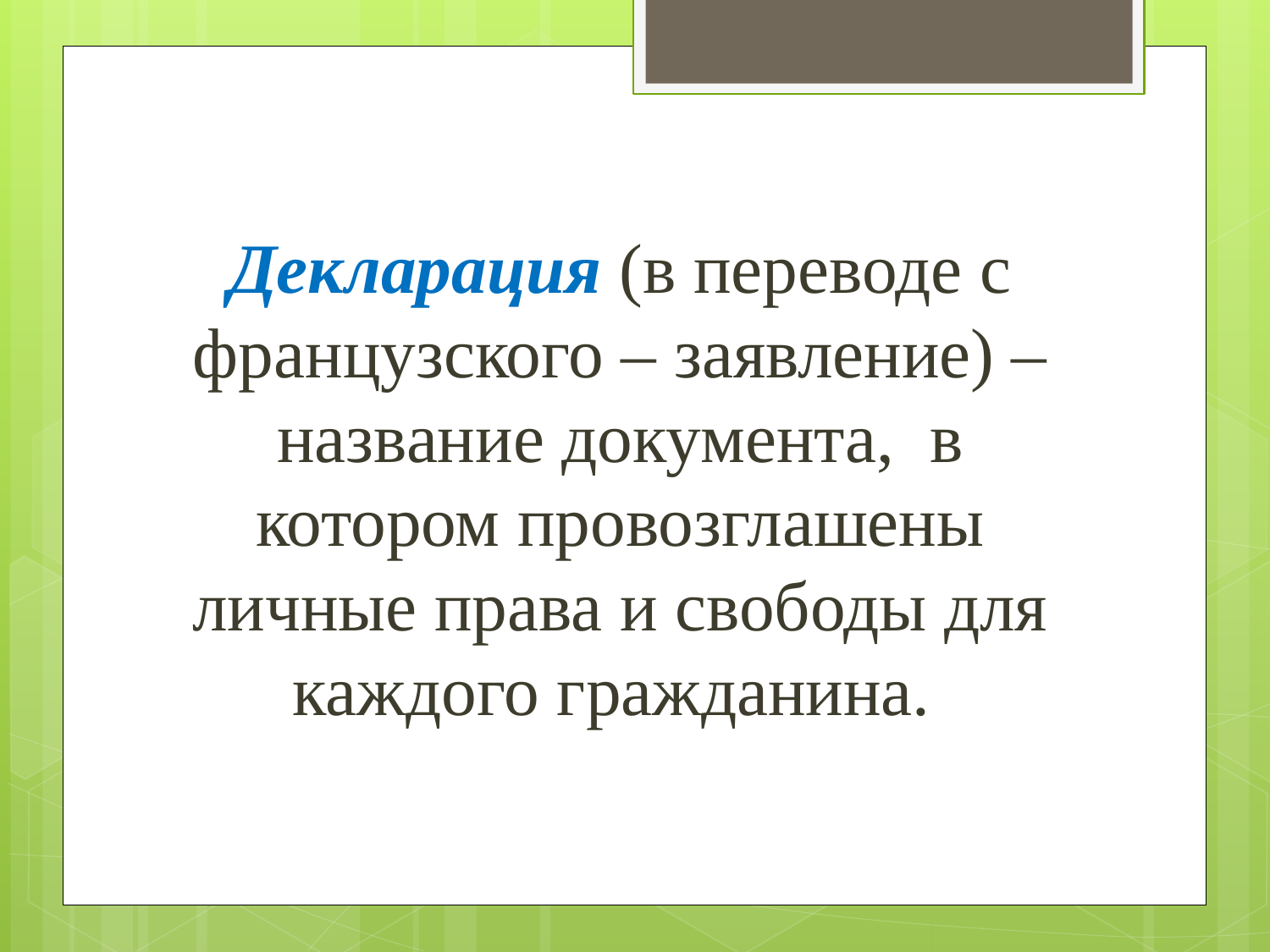

Декларация (в переводе с французского – заявление) – название документа,  в котором провозглашены личные права и свободы для каждого гражданина.